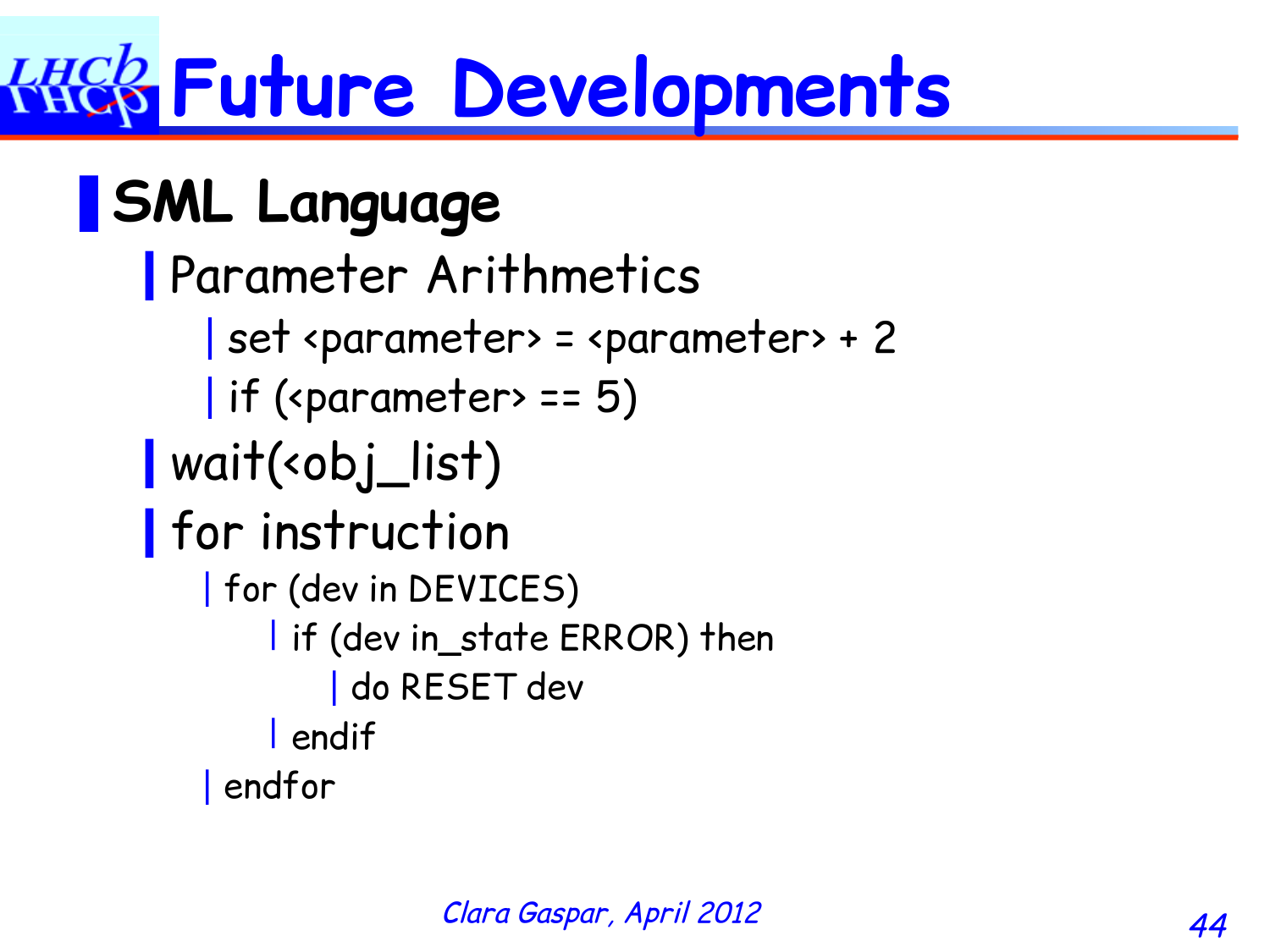

# Future Developments
SML Language
Parameter Arithmetics
set <parameter> = <parameter> + 2
if (<parameter> == 5)
wait(<obj_list)
for instruction
for (dev in DEVICES)
if (dev in_state ERROR) then
do RESET dev
endif
endfor

44